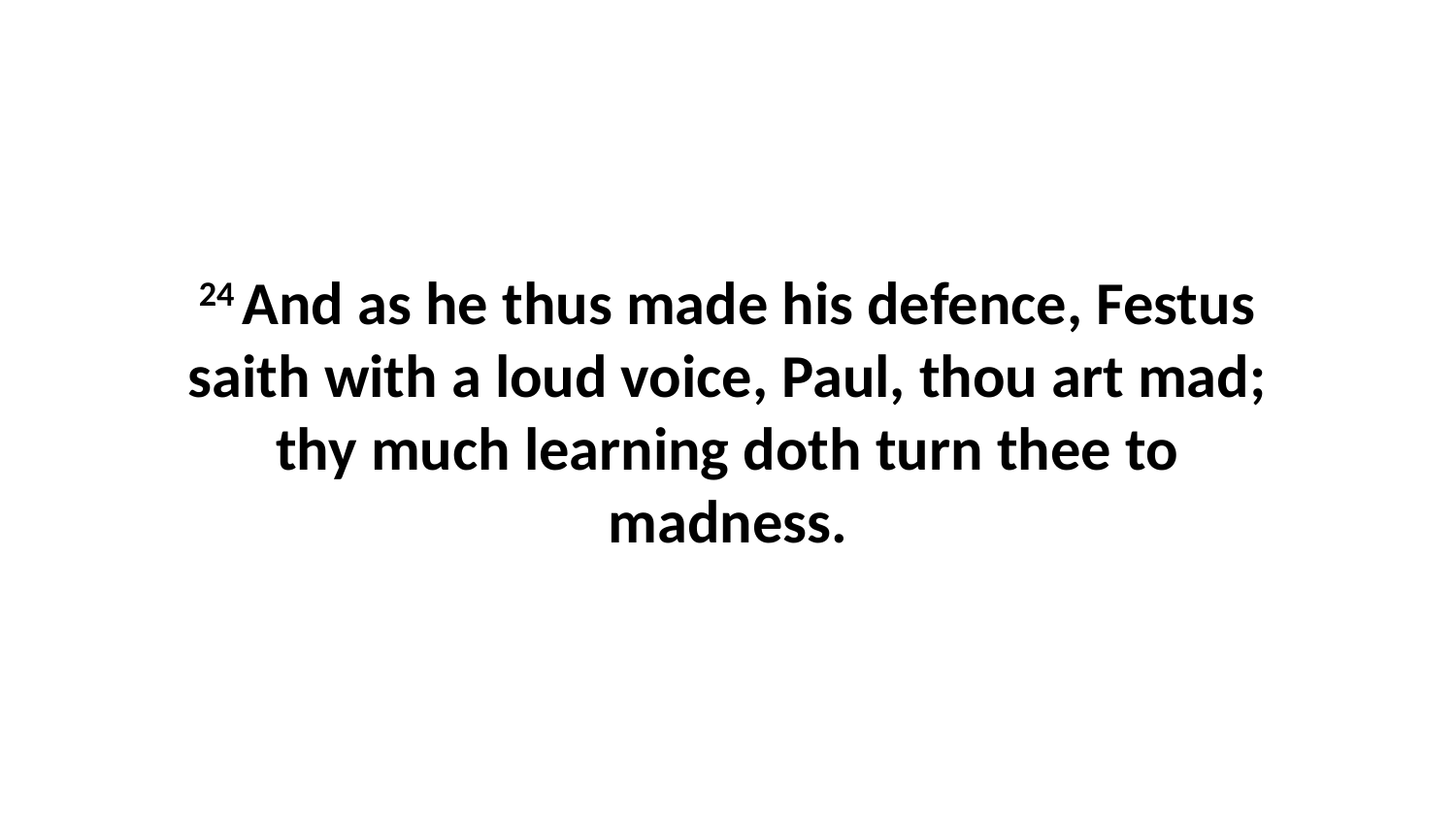

24 And as he thus made his defence, Festus saith with a loud voice, Paul, thou art mad; thy much learning doth turn thee to madness.